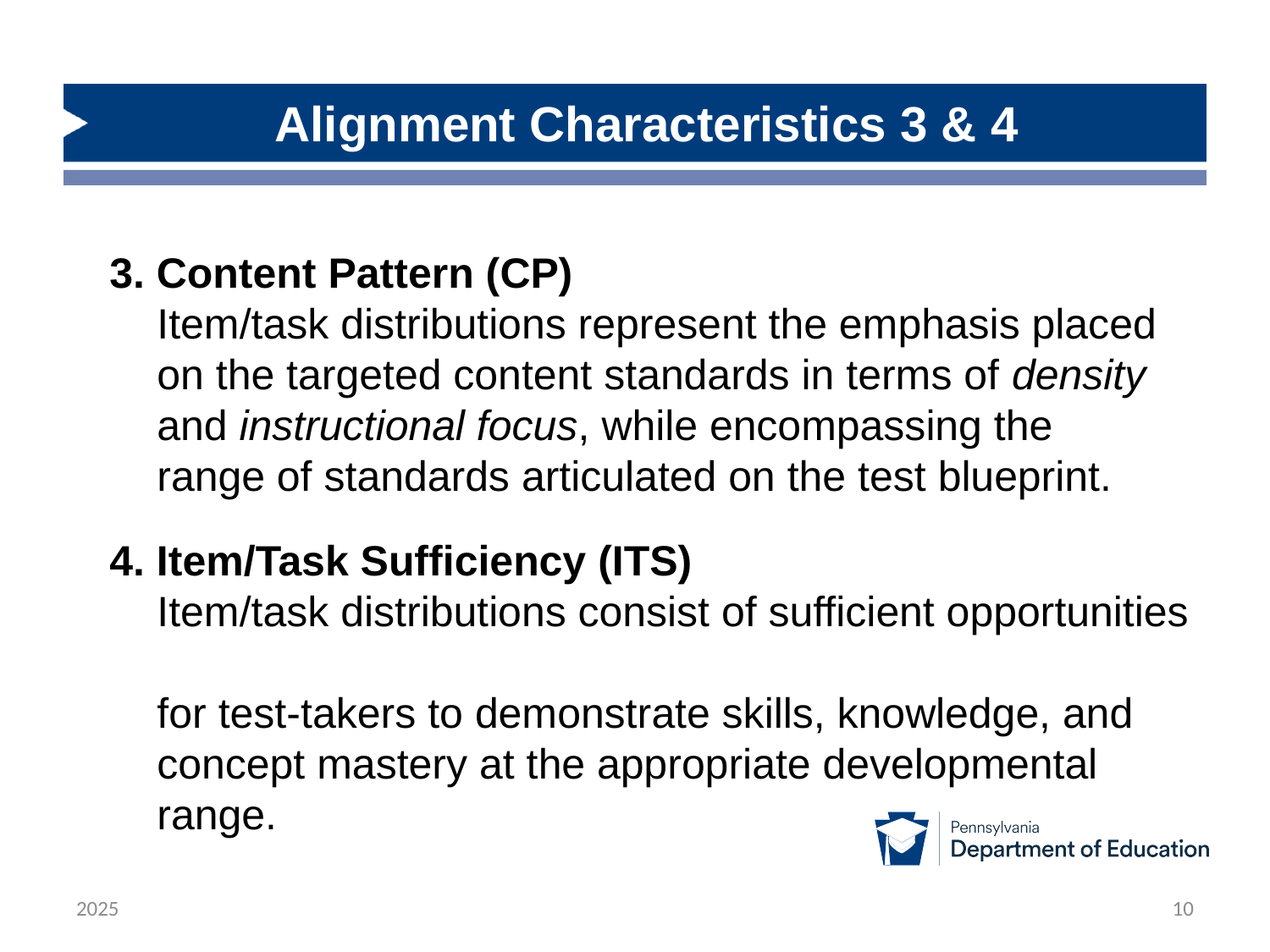

# Alignment Characteristics 3 & 4
3. Content Pattern (CP)
    Item/task distributions represent the emphasis placed
    on the targeted content standards in terms of density
    and instructional focus, while encompassing the
    range of standards articulated on the test blueprint.

4. Item/Task Sufficiency (ITS)
    Item/task distributions consist of sufficient opportunities
    for test-takers to demonstrate skills, knowledge, and
    concept mastery at the appropriate developmental
    range.

2025
10